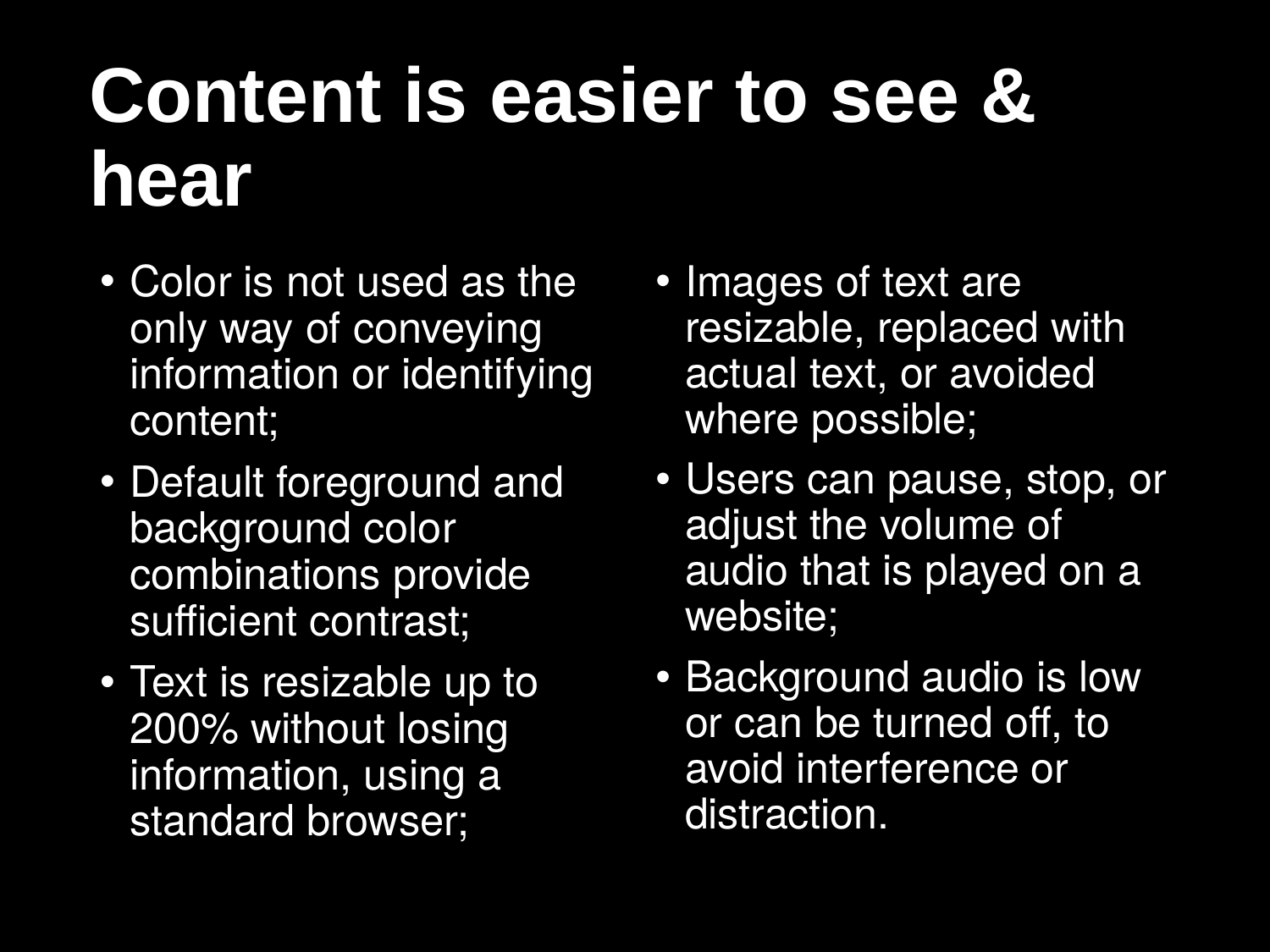

# Content is easier to see & hear
Color is not used as the only way of conveying information or identifying content;
Default foreground and background color combinations provide sufficient contrast;
Text is resizable up to 200% without losing information, using a standard browser;
Images of text are resizable, replaced with actual text, or avoided where possible;
Users can pause, stop, or adjust the volume of audio that is played on a website;
Background audio is low or can be turned off, to avoid interference or distraction.